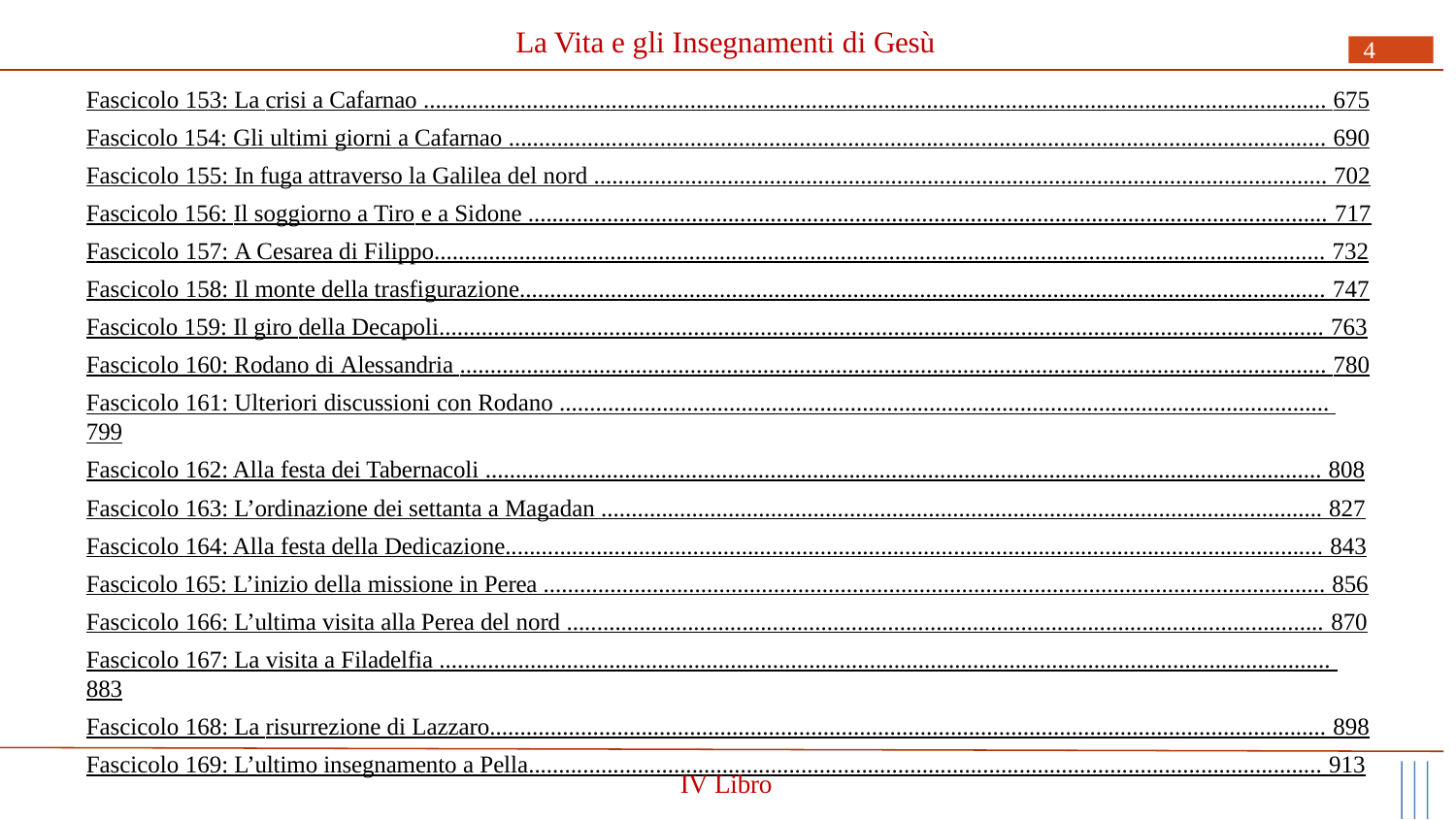

# La Vita e gli Insegnamenti di Gesù
4

Fascicolo 153: La crisi a Cafarnao ..................................................................................................................................................... 675
Fascicolo 154: Gli ultimi giorni a Cafarnao ....................................................................................................................................... 690
Fascicolo 155: In fuga attraverso la Galilea del nord ......................................................................................................................... 702
Fascicolo 156: Il soggiorno a Tiro e a Sidone .................................................................................................................................... 717
Fascicolo 157: A Cesarea di Filippo................................................................................................................................................... 732
Fascicolo 158: Il monte della trasfigurazione..................................................................................................................................... 747
Fascicolo 159: Il giro della Decapoli.................................................................................................................................................. 763
Fascicolo 160: Rodano di Alessandria ............................................................................................................................................... 780
Fascicolo 161: Ulteriori discussioni con Rodano ............................................................................................................................... 799
Fascicolo 162: Alla festa dei Tabernacoli .......................................................................................................................................... 808
Fascicolo 163: L’ordinazione dei settanta a Magadan ....................................................................................................................... 827
Fascicolo 164: Alla festa della Dedicazione....................................................................................................................................... 843
Fascicolo 165: L’inizio della missione in Perea ................................................................................................................................. 856
Fascicolo 166: L’ultima visita alla Perea del nord ............................................................................................................................. 870
Fascicolo 167: La visita a Filadelfia ................................................................................................................................................... 883
Fascicolo 168: La risurrezione di Lazzaro.......................................................................................................................................... 898
Fascicolo 169: L’ultimo insegnamento a Pella................................................................................................................................... 913

IV Libro